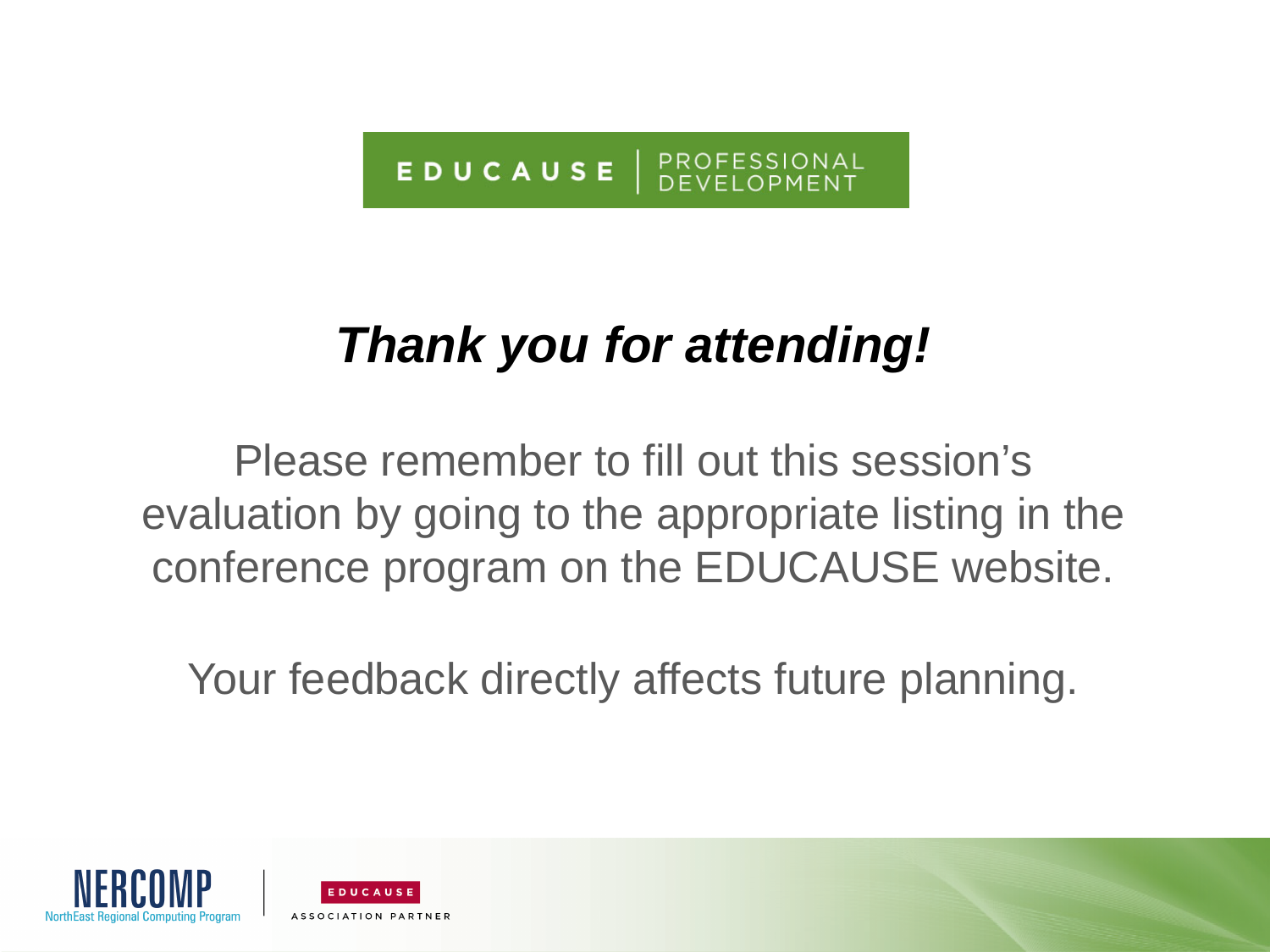

# Thank you for attending! Please remember to fill out this session’s evaluation by going to the appropriate listing in the conference program on the EDUCAUSE website. Your feedback directly affects future planning.